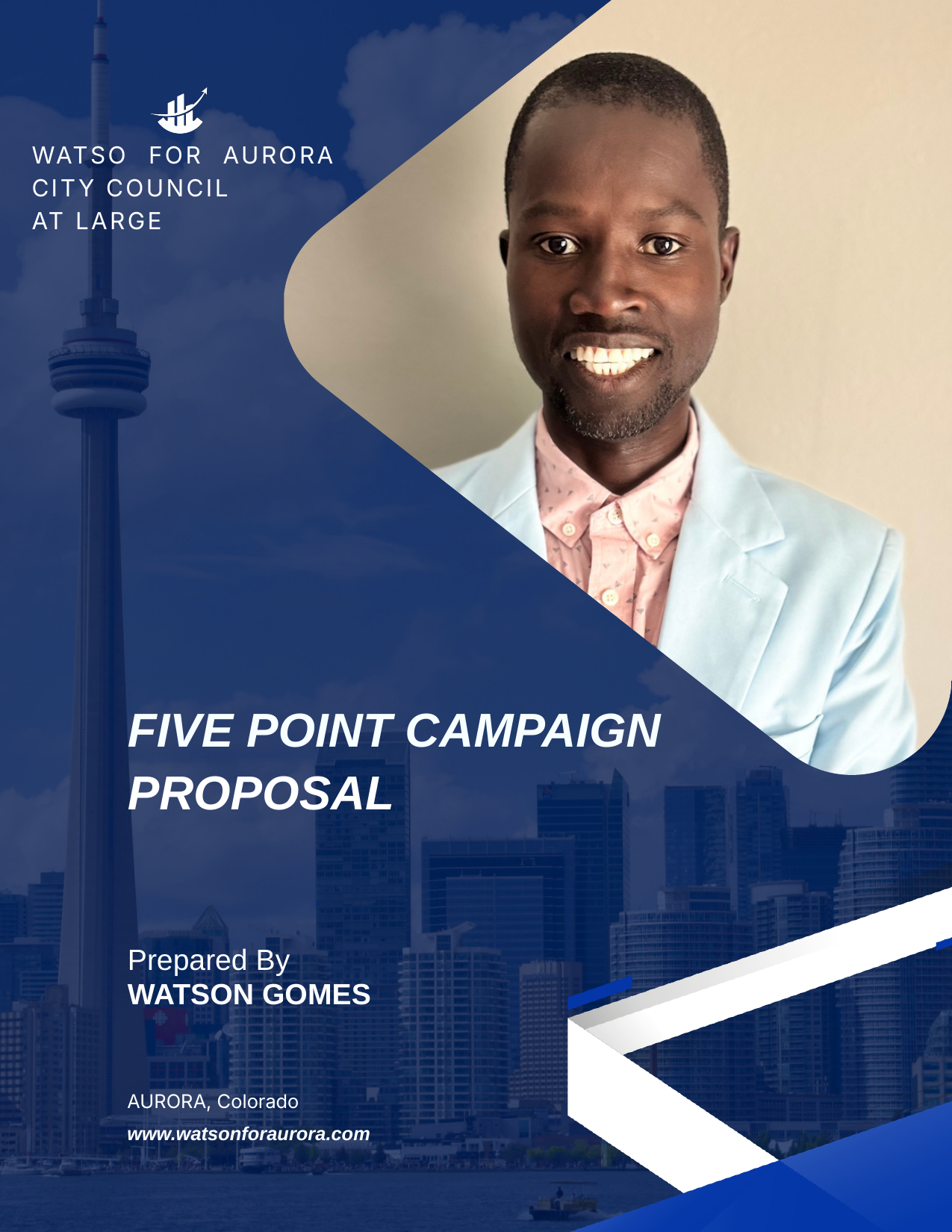

WATSO FOR AURORA CITY COUNCIL
AT LARGE
FIVE POINT CAMPAIGN
PROPOSAL

Prepared By
WATSON GOMES
AURORA, Colorado
www.watsonforaurora.com